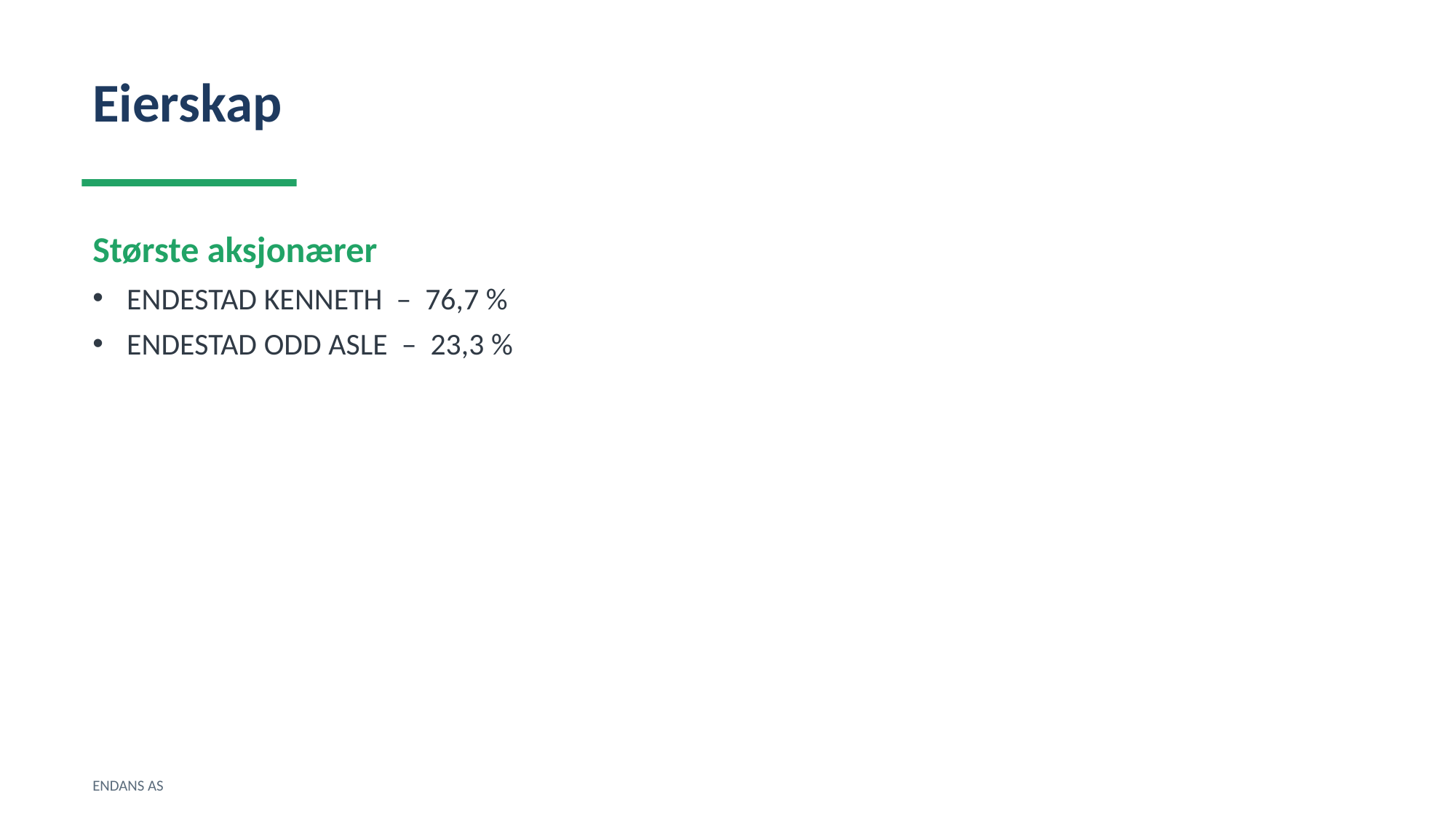

Eierskap

Største aksjonærer
ENDESTAD KENNETH  –  76,7 %
ENDESTAD ODD ASLE  –  23,3 %
ENDANS AS